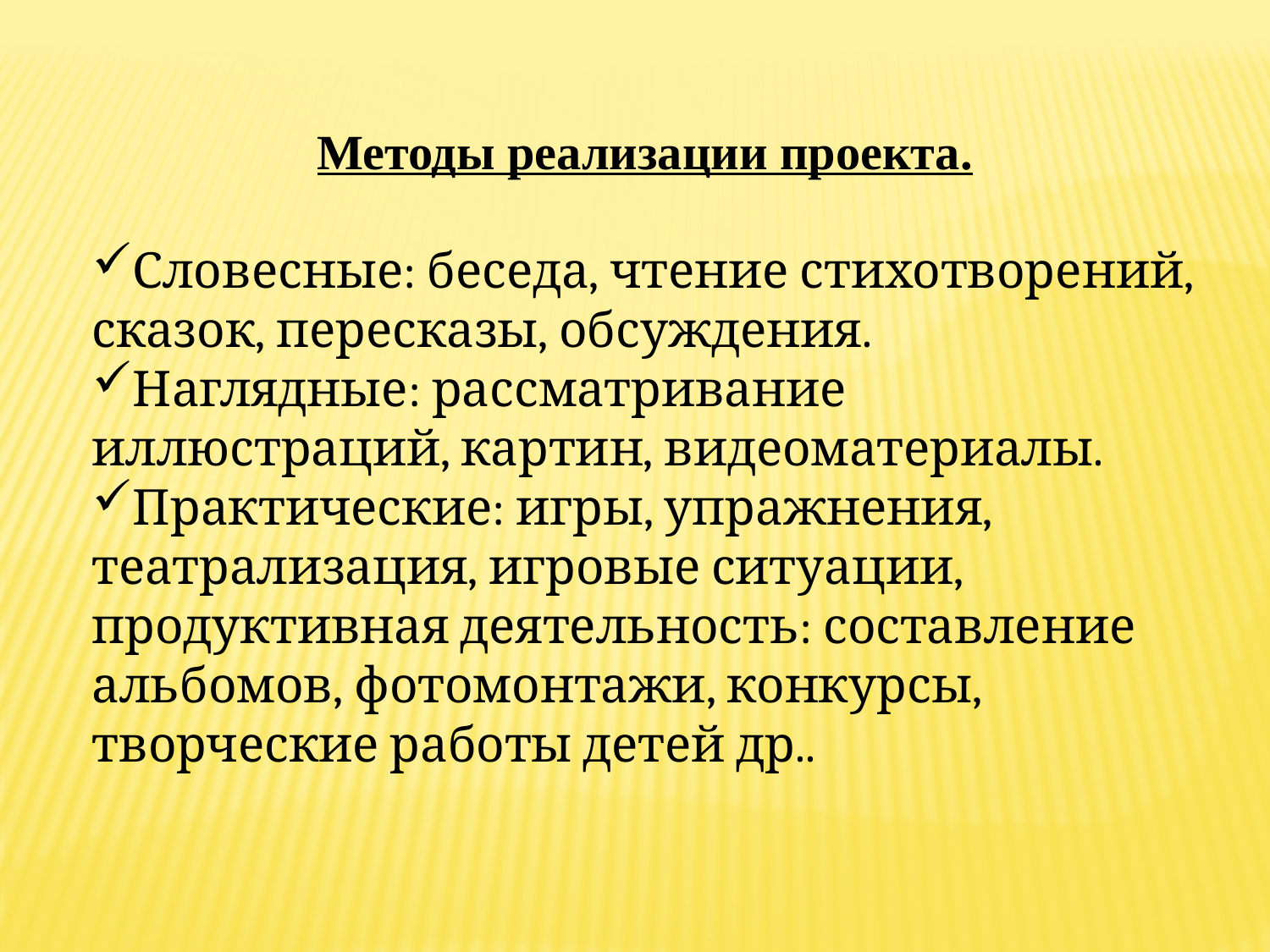

Методы реализации проекта.

Словесные: беседа, чтение стихотворений, сказок, пересказы, обсуждения.
Наглядные: рассматривание иллюстраций, картин, видеоматериалы.
Практические: игры, упражнения, театрализация, игровые ситуации, продуктивная деятельность: составление альбомов, фотомонтажи, конкурсы, творческие работы детей др..